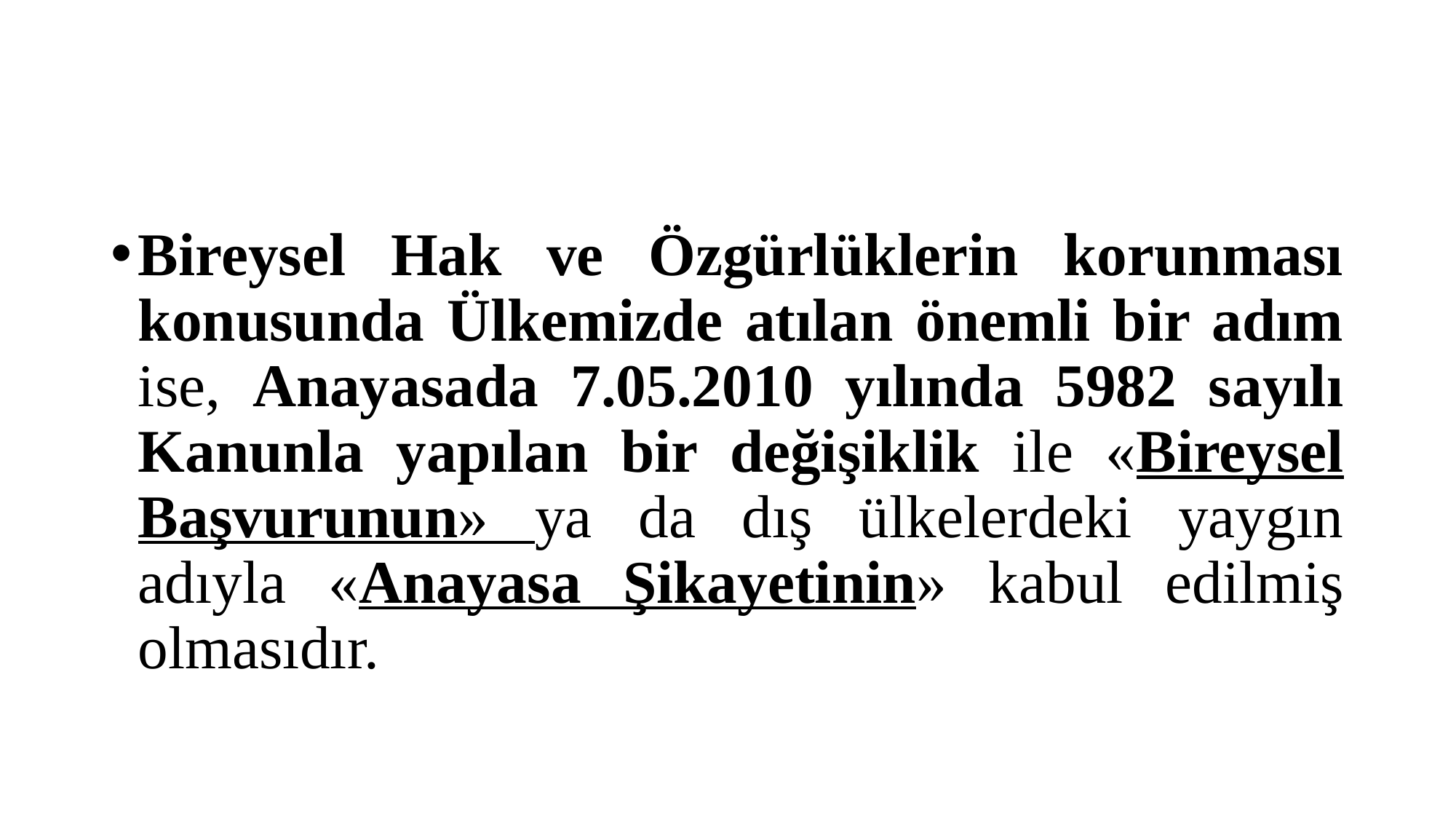

#
Bireysel Hak ve Özgürlüklerin korunması konusunda Ülkemizde atılan önemli bir adım ise, Anayasada 7.05.2010 yılında 5982 sayılı Kanunla yapılan bir değişiklik ile «Bireysel Başvurunun» ya da dış ülkelerdeki yaygın adıyla «Anayasa Şikayetinin» kabul edilmiş olmasıdır.